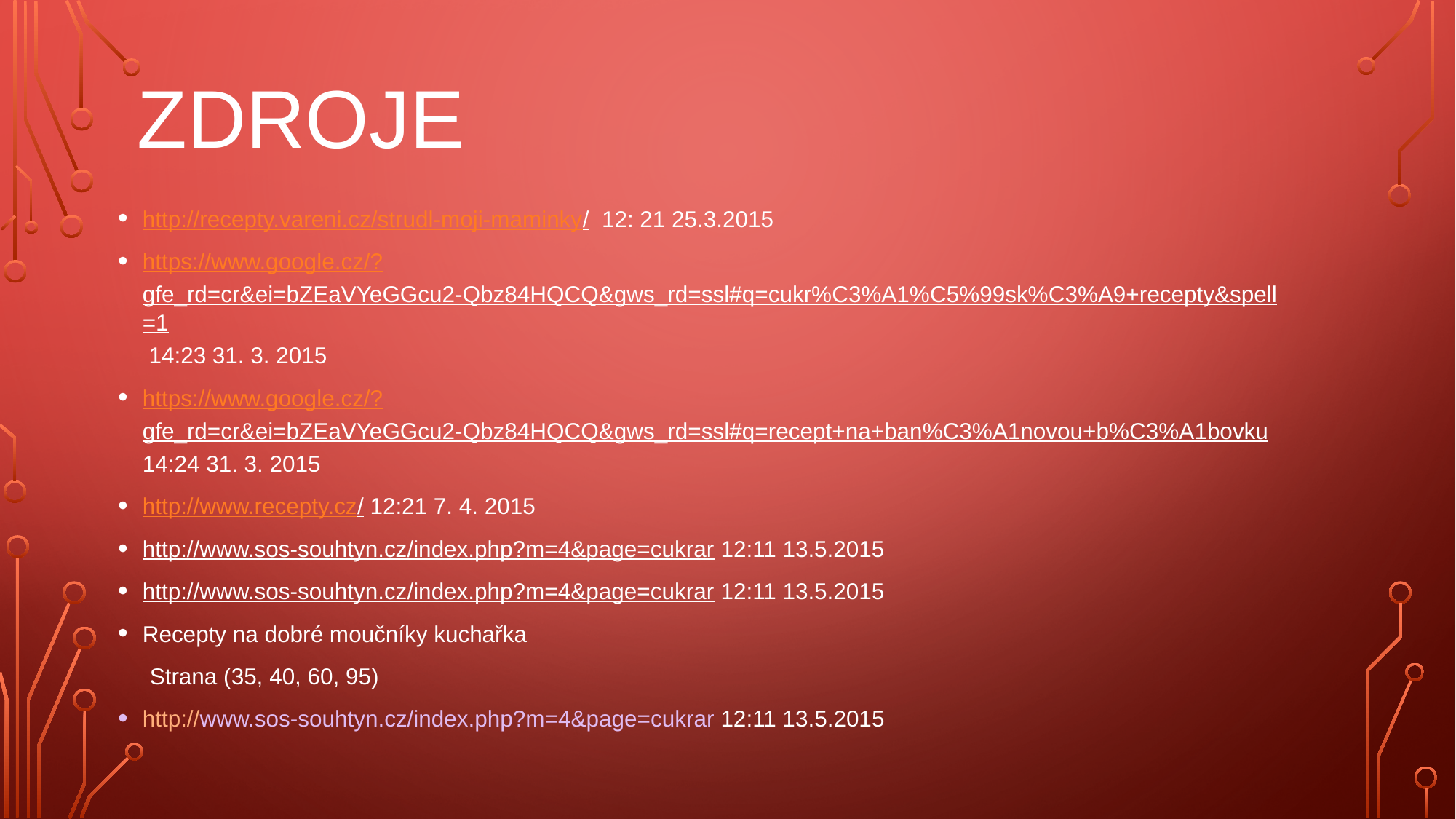

# Zdroje
http://recepty.vareni.cz/strudl-moji-maminky/  12: 21 25.3.2015
https://www.google.cz/?gfe_rd=cr&ei=bZEaVYeGGcu2-Qbz84HQCQ&gws_rd=ssl#q=cukr%C3%A1%C5%99sk%C3%A9+recepty&spell=1 14:23 31. 3. 2015
https://www.google.cz/?gfe_rd=cr&ei=bZEaVYeGGcu2-Qbz84HQCQ&gws_rd=ssl#q=recept+na+ban%C3%A1novou+b%C3%A1bovku 14:24 31. 3. 2015
http://www.recepty.cz/ 12:21 7. 4. 2015
http://www.sos-souhtyn.cz/index.php?m=4&page=cukrar 12:11 13.5.2015
http://www.sos-souhtyn.cz/index.php?m=4&page=cukrar 12:11 13.5.2015
Recepty na dobré moučníky kuchařka
     Strana (35, 40, 60, 95)
http://www.sos-souhtyn.cz/index.php?m=4&page=cukrar 12:11 13.5.2015